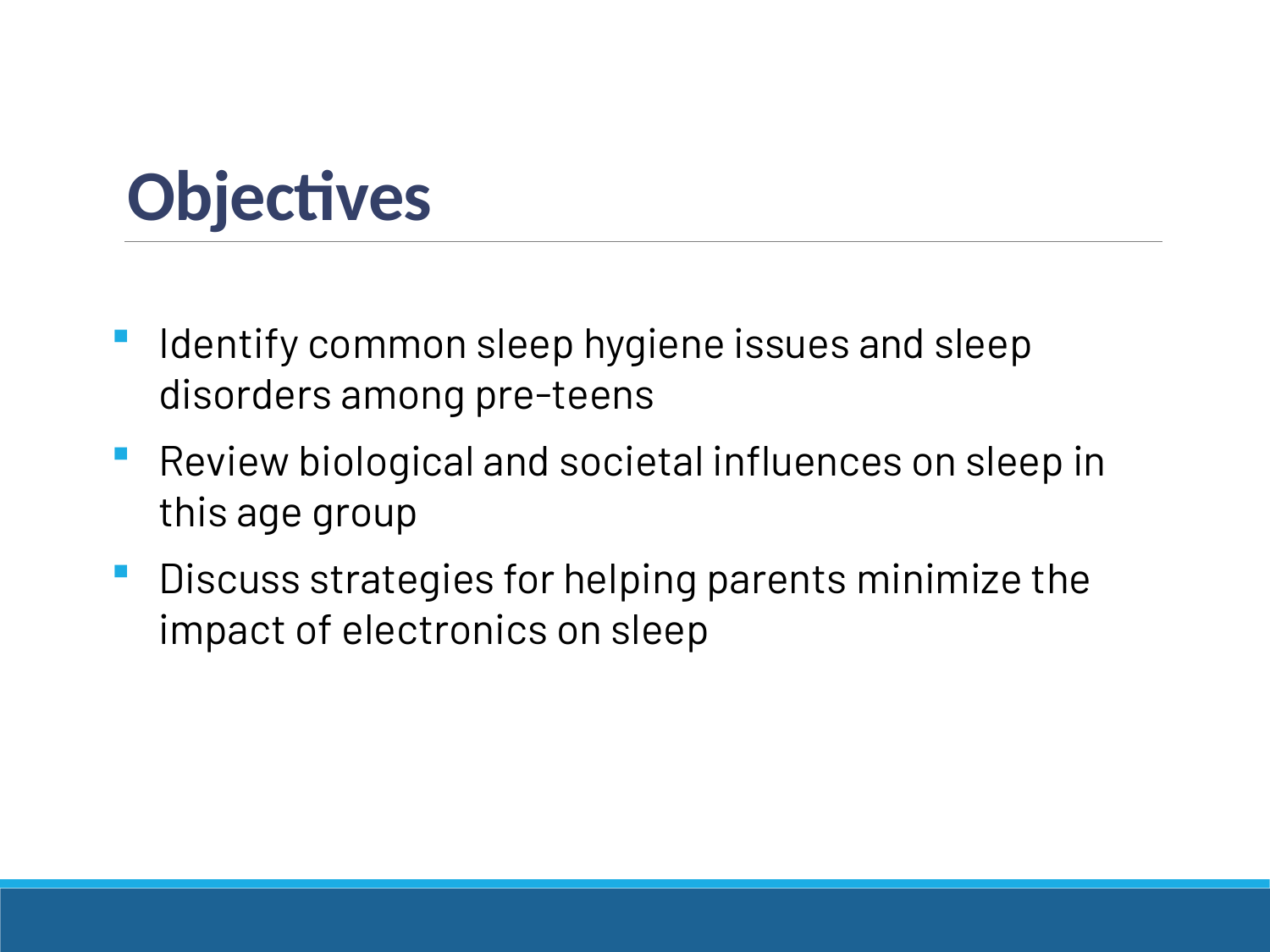

# Objectives
Identify common sleep hygiene issues and sleep disorders among pre-teens
Review biological and societal influences on sleep in this age group
Discuss strategies for helping parents minimize the impact of electronics on sleep